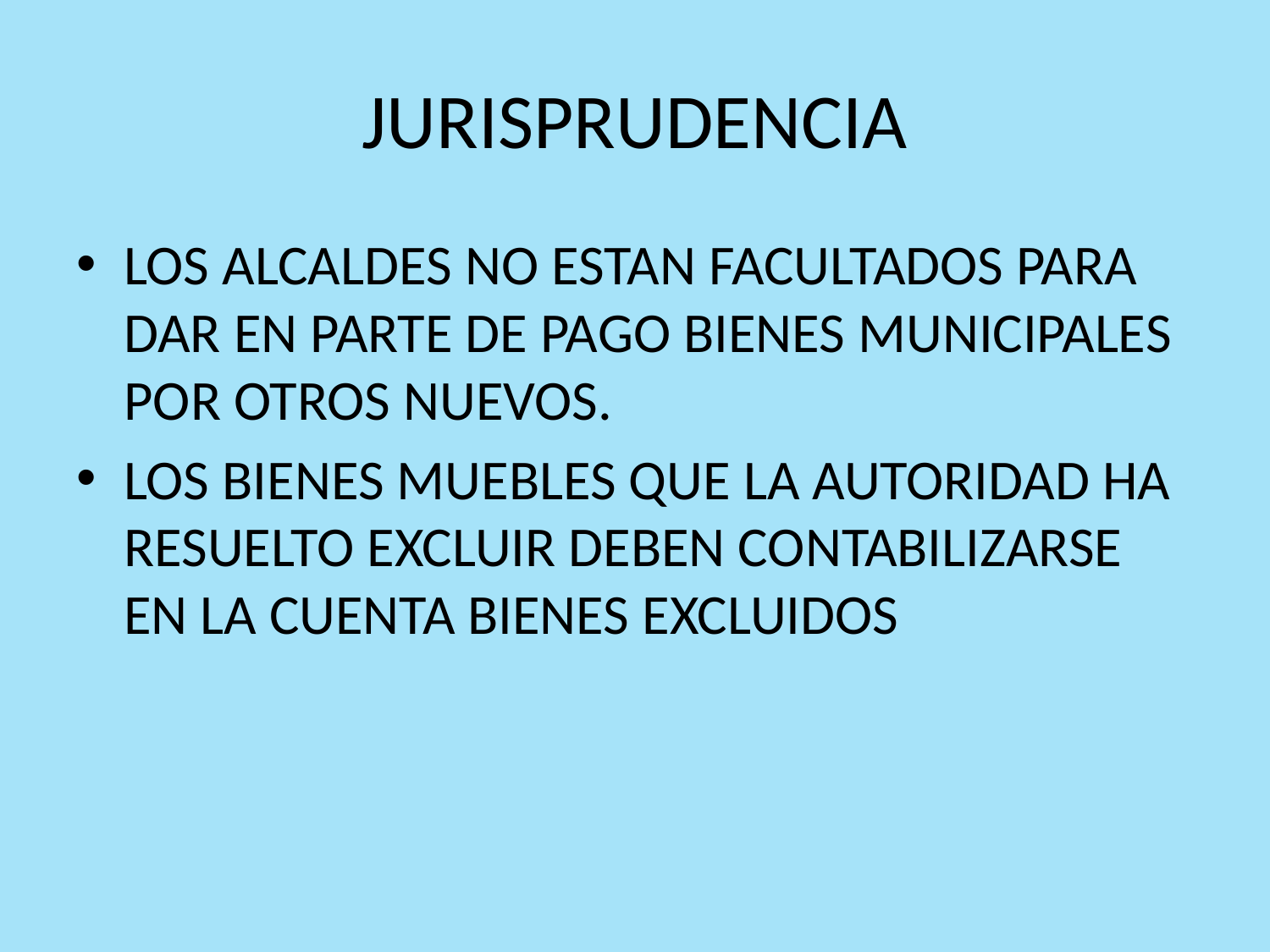

# JURISPRUDENCIA
LOS ALCALDES NO ESTAN FACULTADOS PARA DAR EN PARTE DE PAGO BIENES MUNICIPALES POR OTROS NUEVOS.
LOS BIENES MUEBLES QUE LA AUTORIDAD HA RESUELTO EXCLUIR DEBEN CONTABILIZARSE EN LA CUENTA BIENES EXCLUIDOS